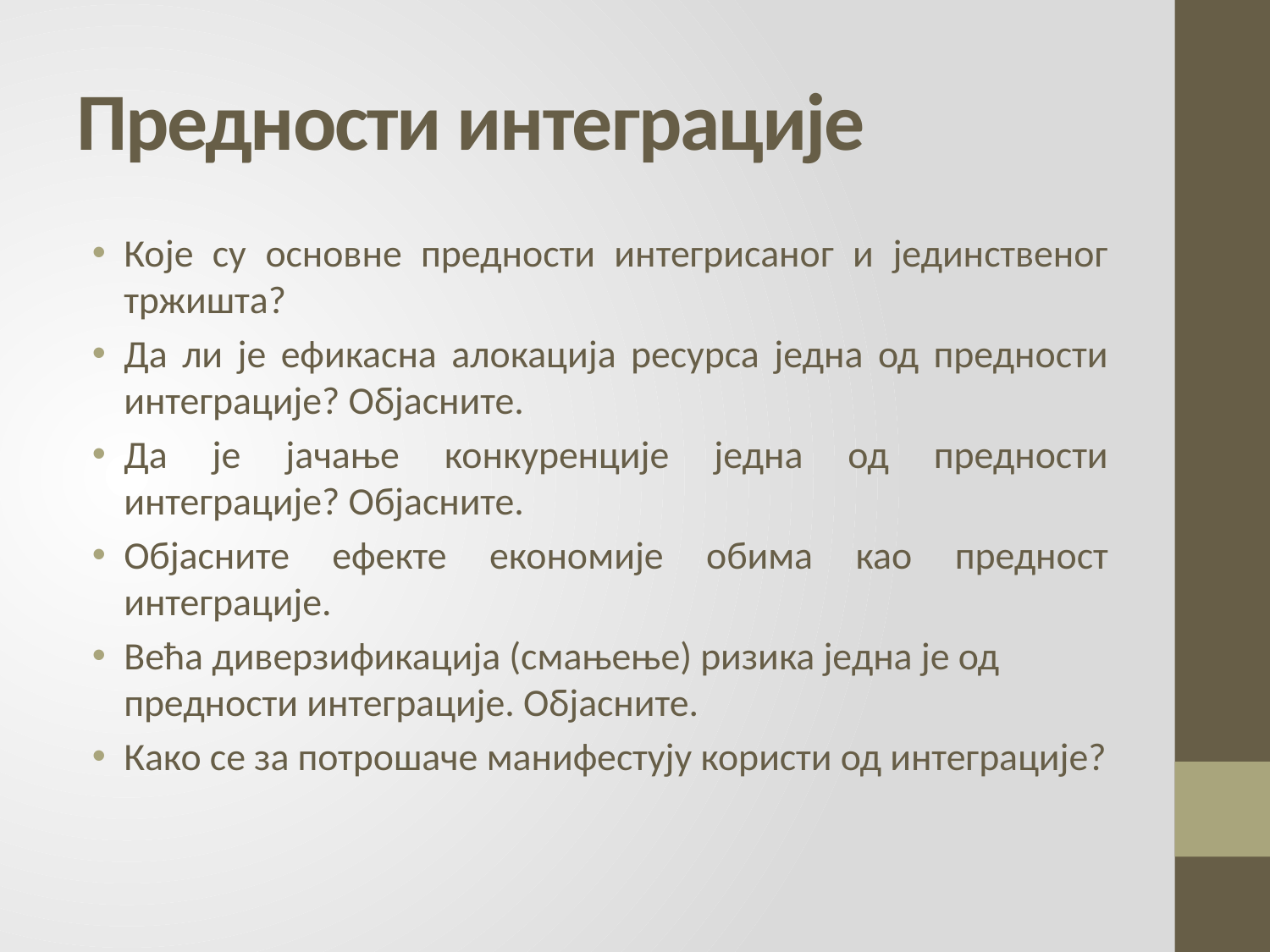

# Предности интеграције
Које су основне предности интегрисаног и јединственог тржишта?
Да ли је ефикасна алокација ресурса једна од предности интеграције? Објасните.
Да је јачање конкуренције једна од предности интеграције? Објасните.
Објасните ефекте економије обима као предност интеграције.
Већа диверзификација (смањење) ризика једна је од предности интеграције. Објасните.
Како се за потрошаче манифестују користи од интеграције?